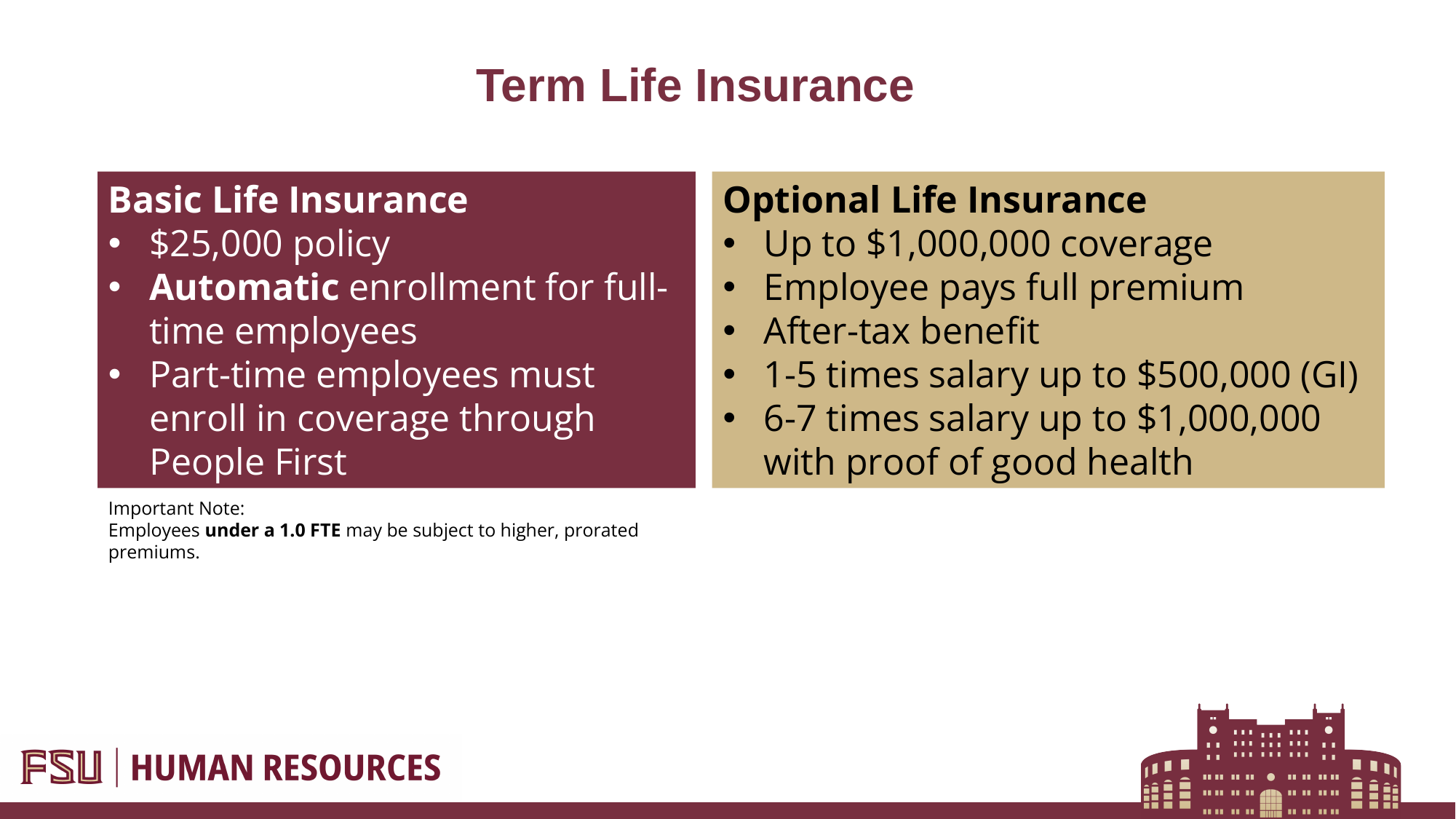

# Term Life Insurance

Basic Life Insurance
$25,000 policy​
Automatic enrollment for ​full-time employees​
Part-time employees must enroll in coverage through People First​
Optional Life Insurance
Up to $1,000,000 coverage​
Employee pays full premium​
After-tax benefit​
1-5 times salary up to $500,000​ (GI)
6-7 times salary up to $1,000,000 with proof of good health​
Important Note:
Employees under a 1.0 FTE may be subject to higher, prorated premiums.